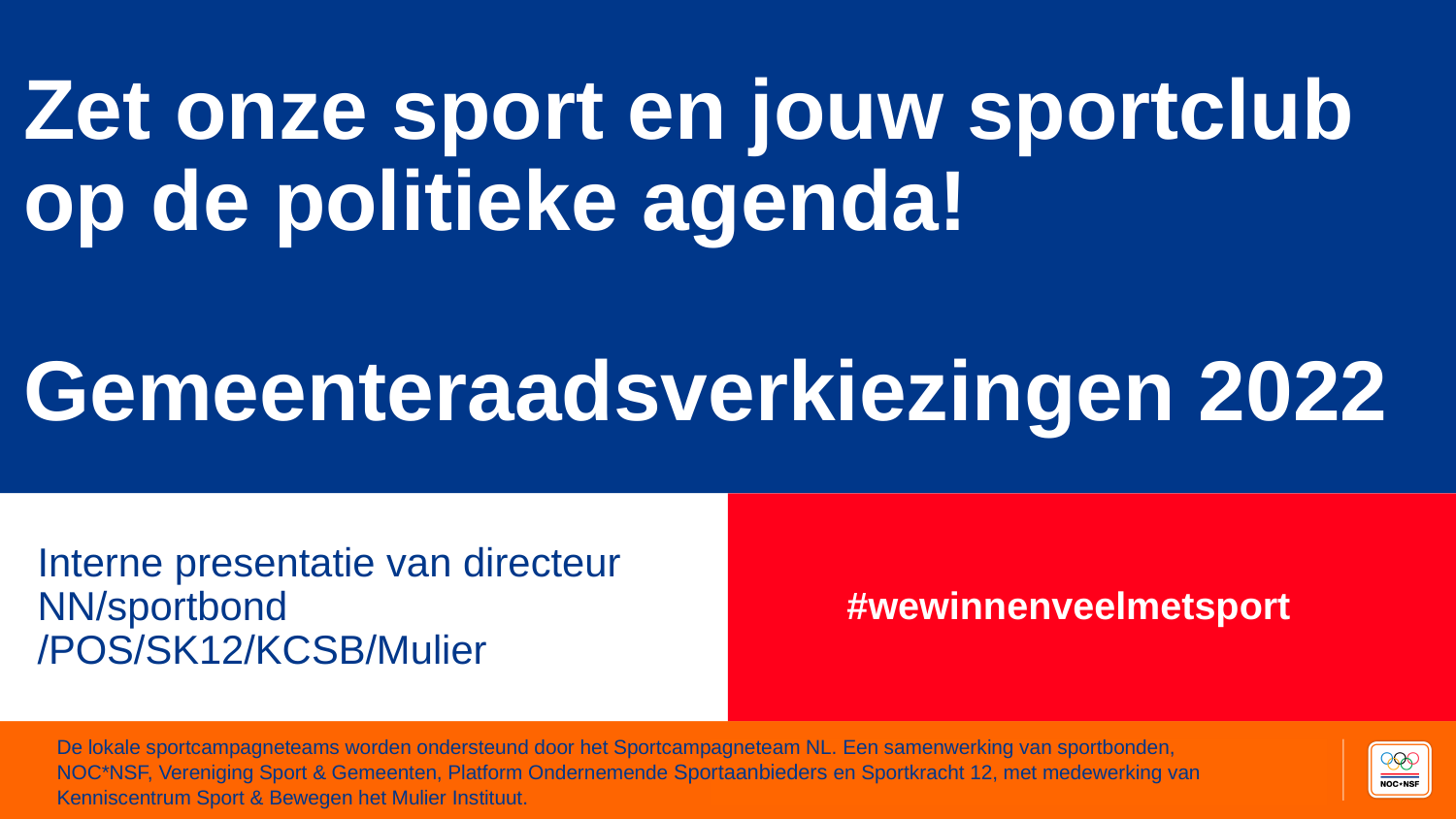

# Zet onze sport en jouw sportclub op de politieke agenda! Gemeenteraadsverkiezingen 2022
Interne presentatie van directeur NN/sportbond /POS/SK12/KCSB/Mulier
De lokale sportcampagneteams worden ondersteund door het Sportcampagneteam NL. Een samenwerking van sportbonden, NOC*NSF, Vereniging Sport & Gemeenten, Platform Ondernemende Sportaanbieders en Sportkracht 12, met medewerking van Kenniscentrum Sport & Bewegen het Mulier Instituut.